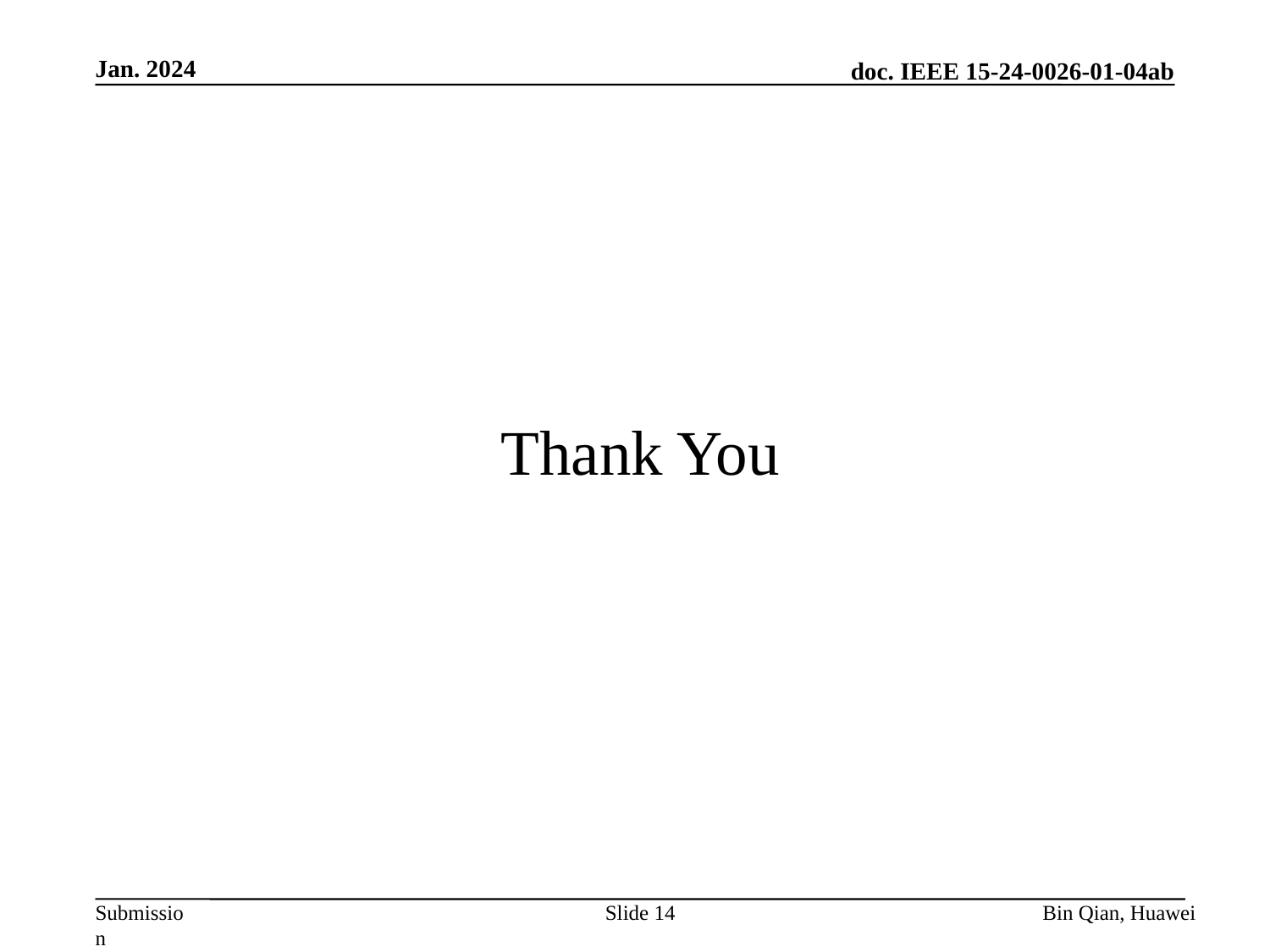

Jan. 2024
# Thank You
Slide 14
Bin Qian, Huawei